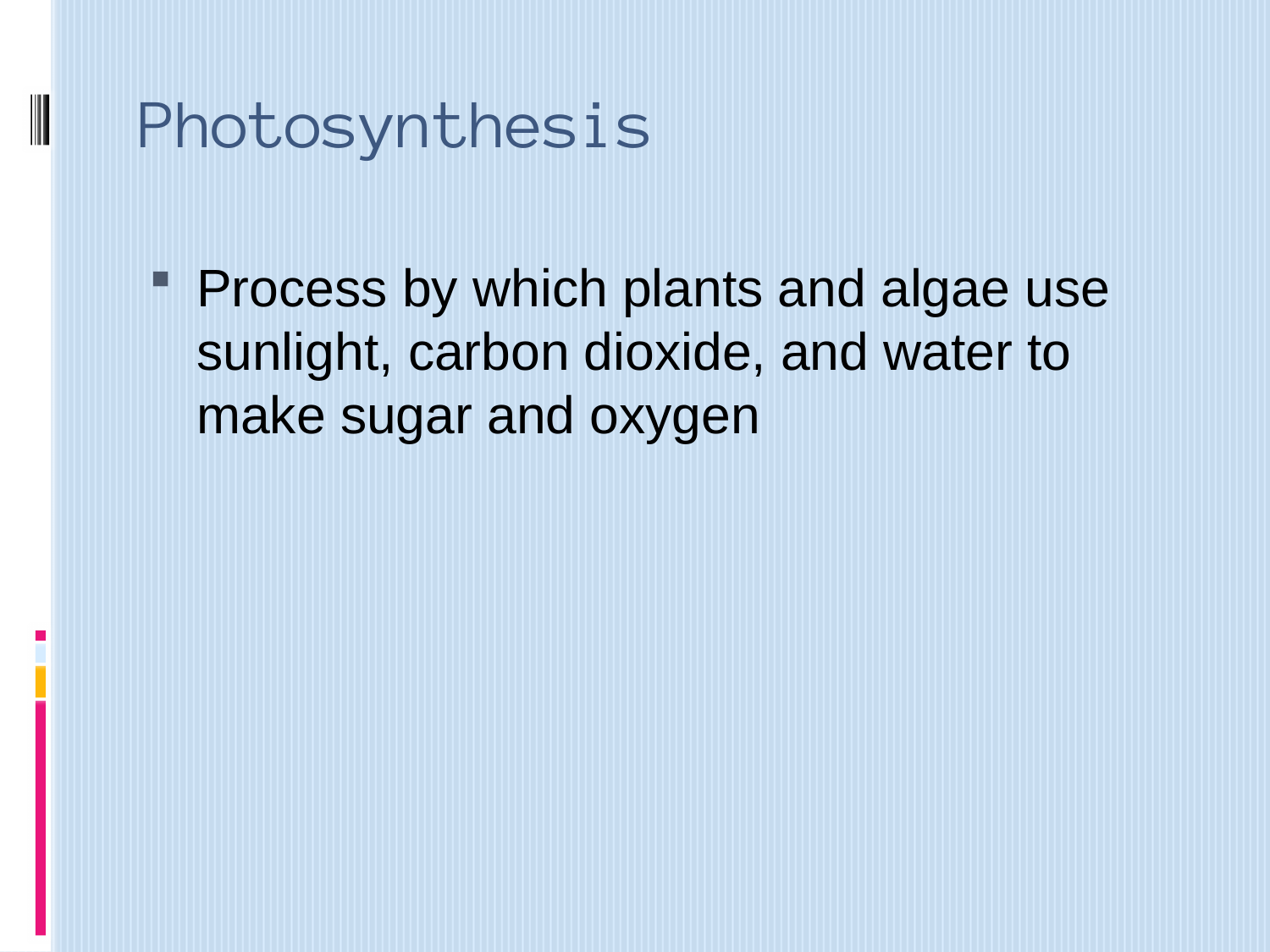

# Photosynthesis
Process by which plants and algae use sunlight, carbon dioxide, and water to make sugar and oxygen